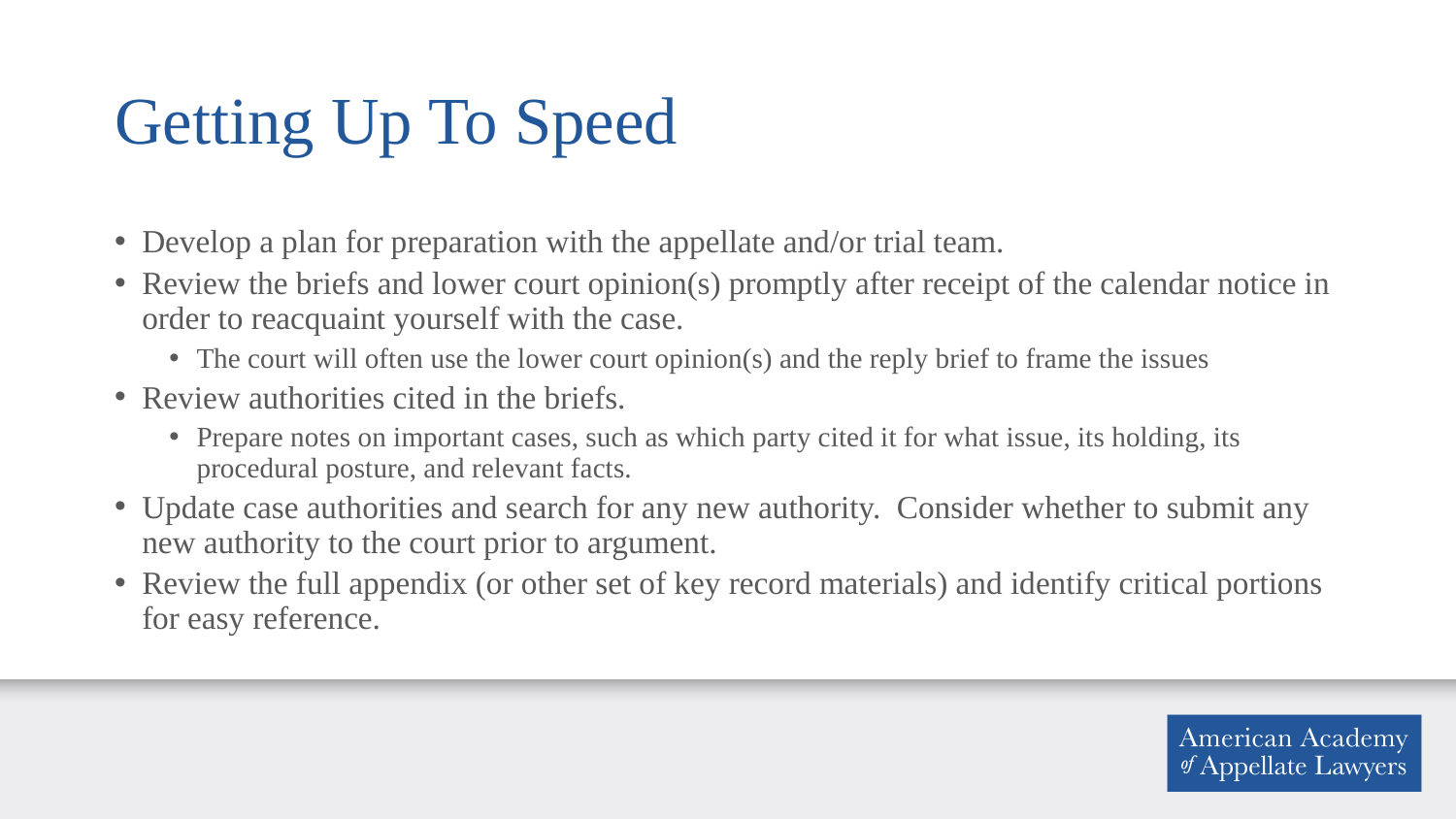

# Getting Up To Speed
Develop a plan for preparation with the appellate and/or trial team.
Review the briefs and lower court opinion(s) promptly after receipt of the calendar notice in order to reacquaint yourself with the case.
The court will often use the lower court opinion(s) and the reply brief to frame the issues
Review authorities cited in the briefs.
Prepare notes on important cases, such as which party cited it for what issue, its holding, its procedural posture, and relevant facts.
Update case authorities and search for any new authority.  Consider whether to submit any new authority to the court prior to argument.
Review the full appendix (or other set of key record materials) and identify critical portions for easy reference.